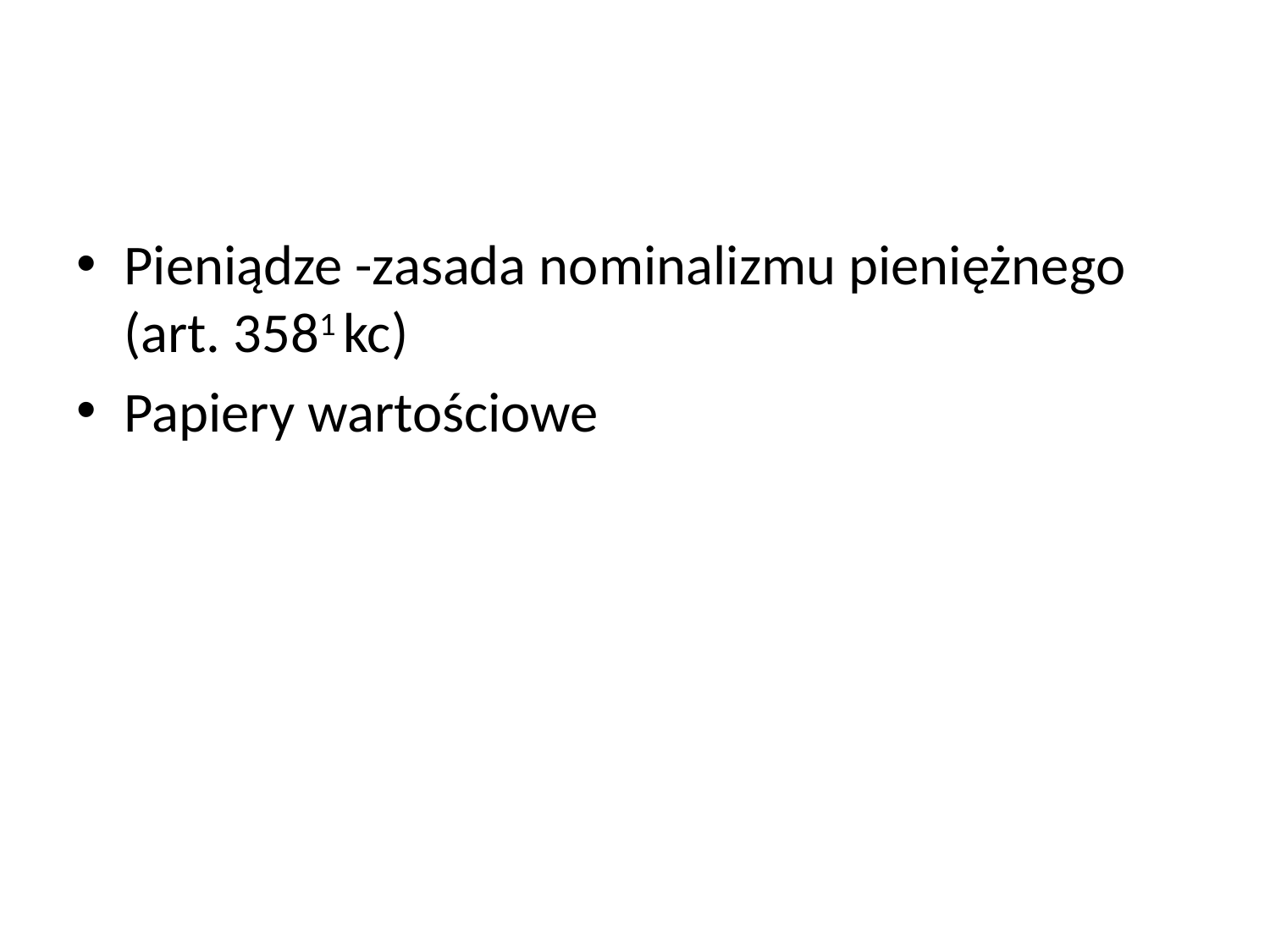

#
Pieniądze -zasada nominalizmu pieniężnego (art. 3581 kc)
Papiery wartościowe